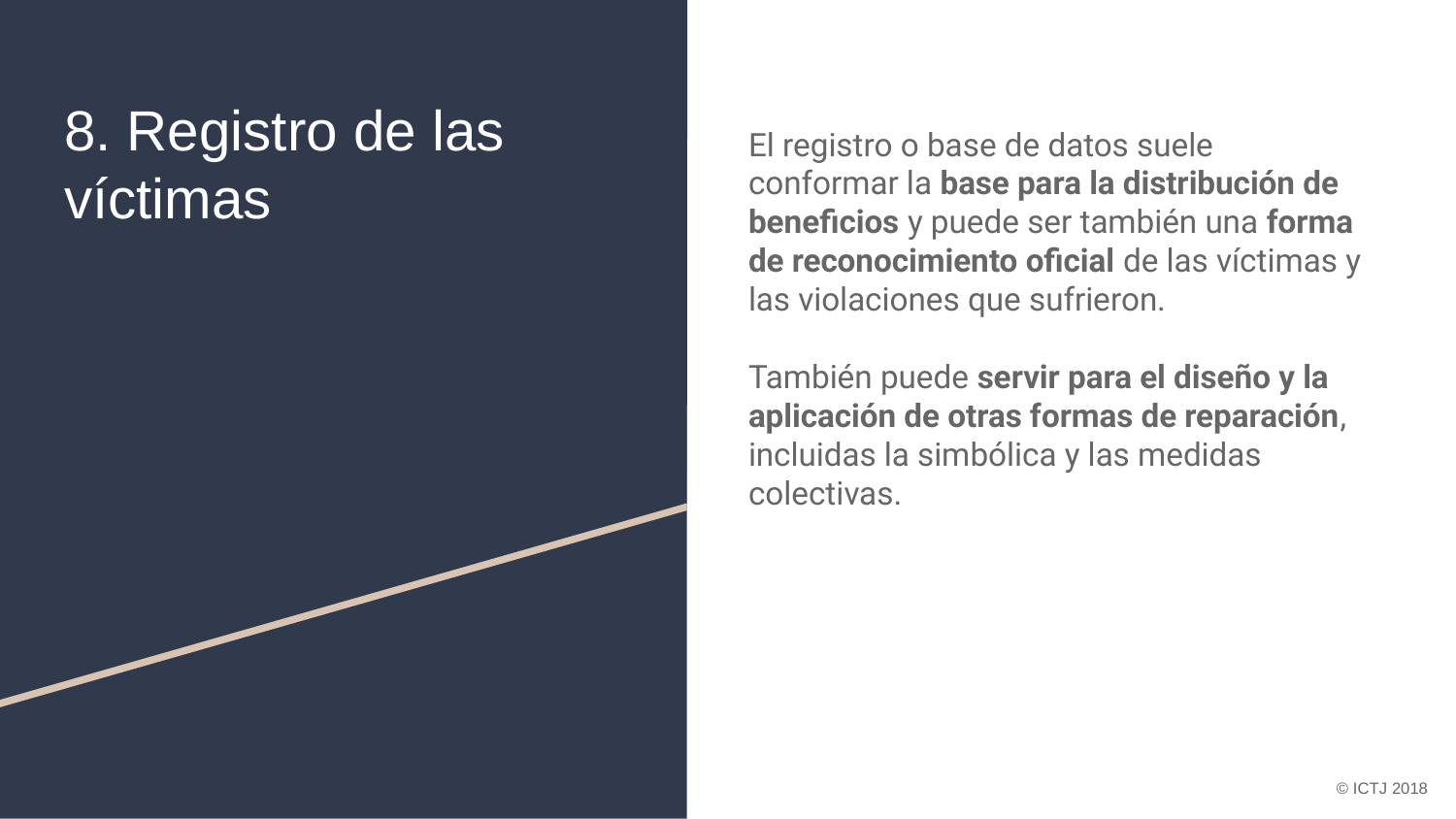

# 8. Registro de las víctimas
El registro o base de datos suele conformar la base para la distribución de beneficios y puede ser también una forma de reconocimiento oficial de las víctimas y las violaciones que sufrieron.

También puede servir para el diseño y la aplicación de otras formas de reparación, incluidas la simbólica y las medidas colectivas.
© ICTJ 2018